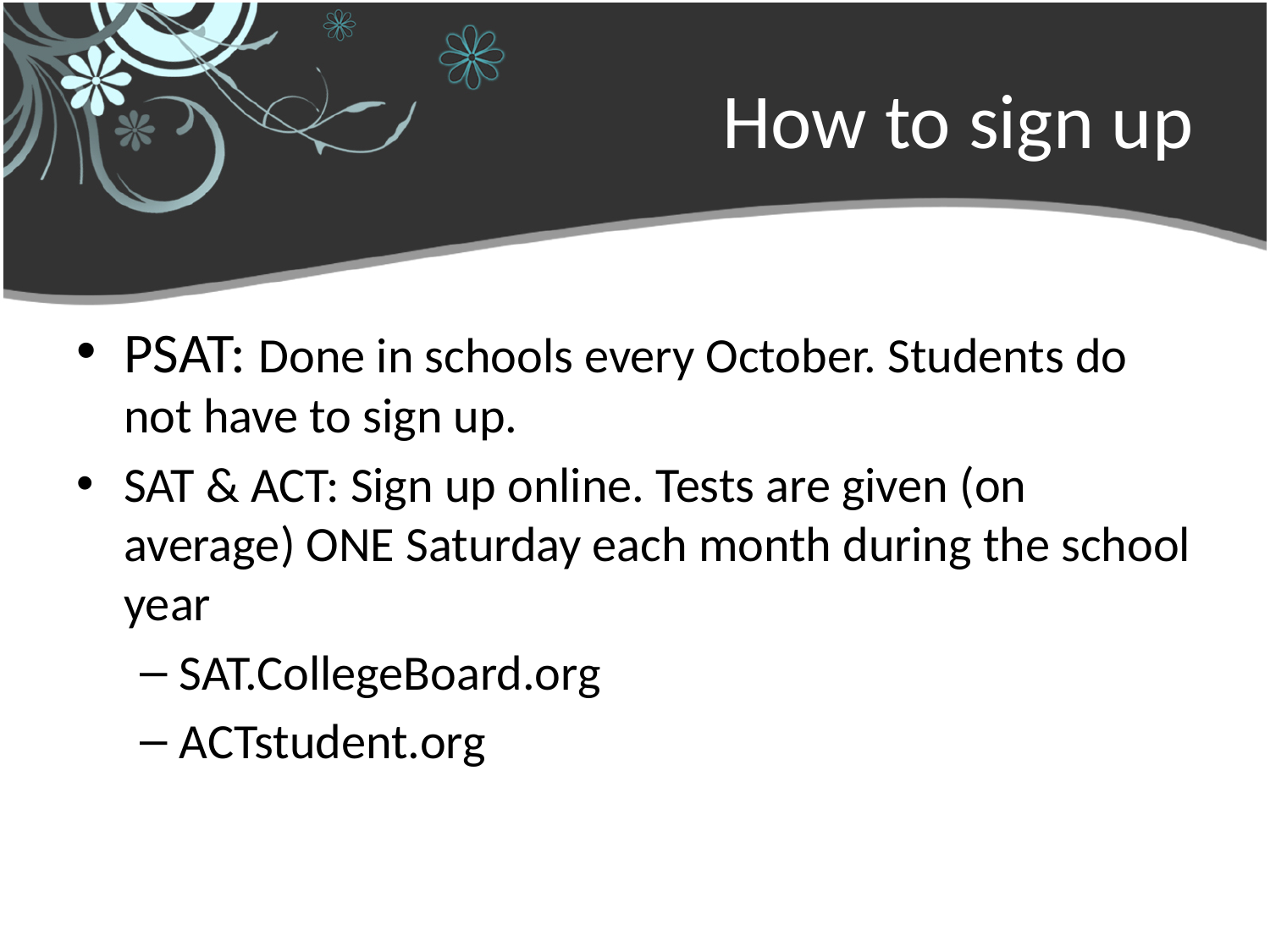

# How to sign up
PSAT: Done in schools every October. Students do not have to sign up.
SAT & ACT: Sign up online. Tests are given (on average) ONE Saturday each month during the school year
SAT.CollegeBoard.org
ACTstudent.org